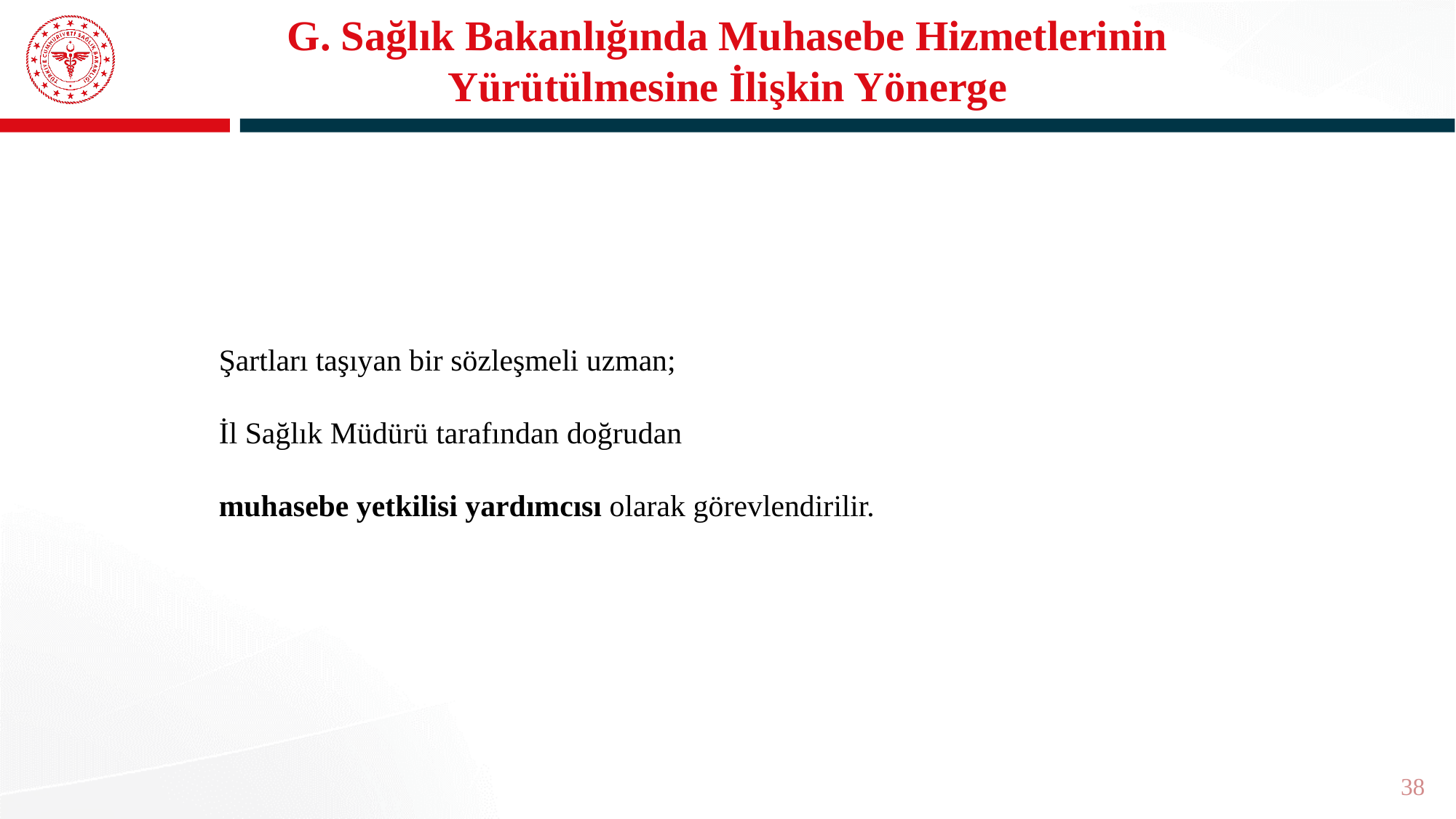

# G. Sağlık Bakanlığında Muhasebe Hizmetlerinin Yürütülmesine İlişkin Yönerge

Şartları taşıyan bir sözleşmeli uzman;

İl Sağlık Müdürü tarafından doğrudan

muhasebe yetkilisi yardımcısı olarak görevlendirilir.

38